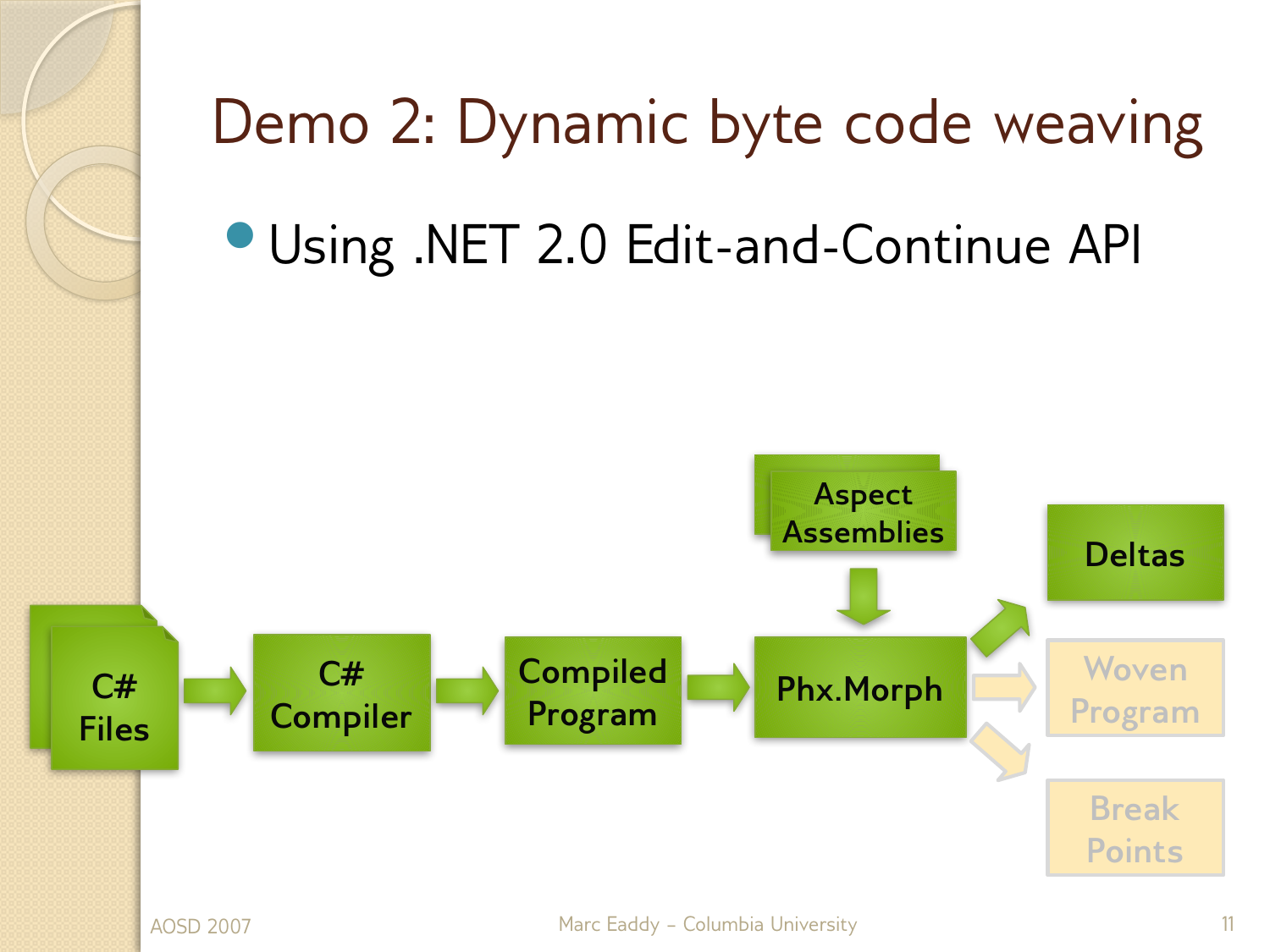

# Demo 2: Dynamic byte code weaving
Using .NET 2.0 Edit-and-Continue API

Aspect
Assemblies
Deltas

C#
Files
C#
Compiler
Phx.Morph
Compiled
Program
Woven
Program

Break
Points
11
AOSD 2007